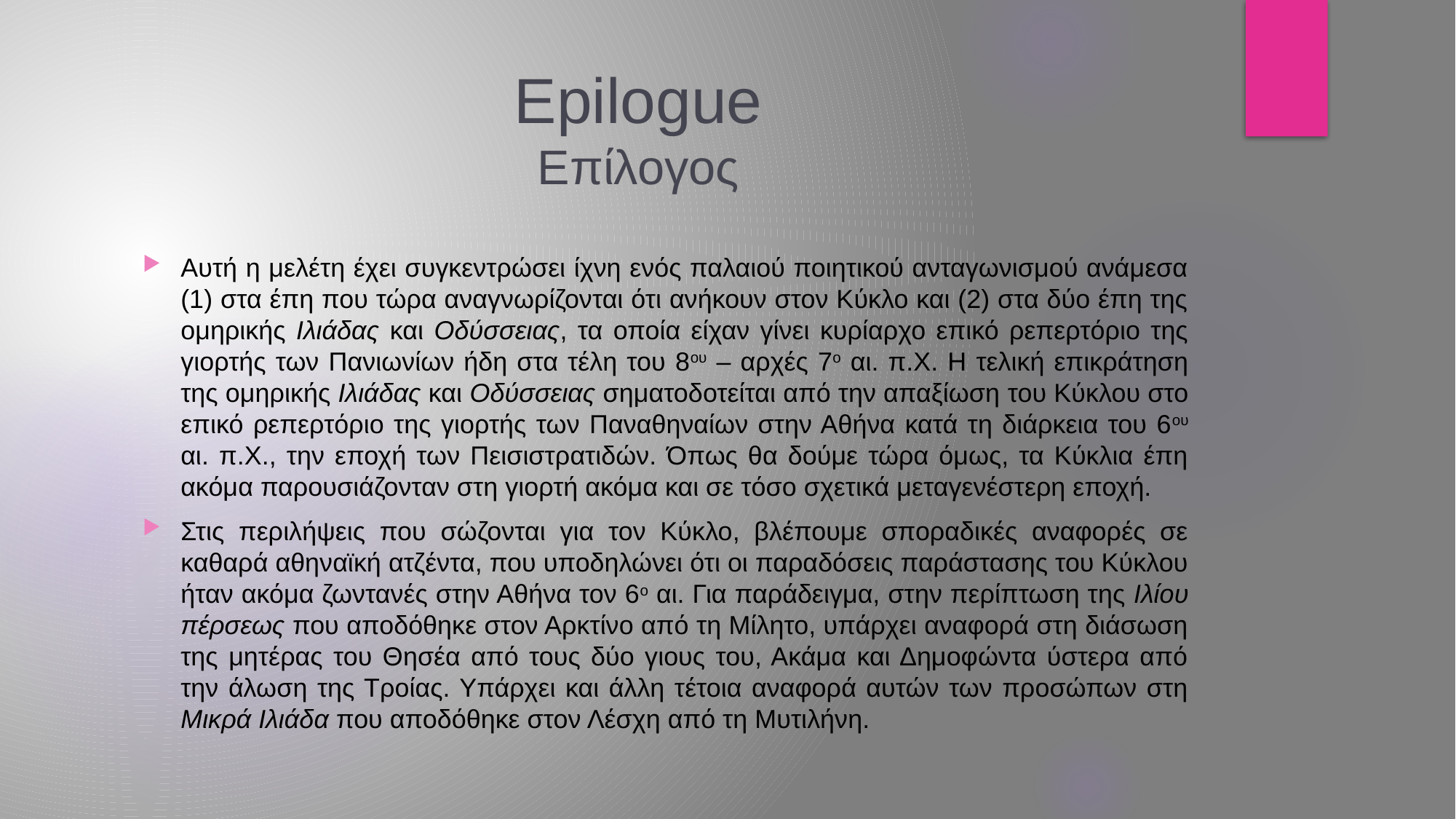

# Epilogue Επίλογος
Αυτή η μελέτη έχει συγκεντρώσει ίχνη ενός παλαιού ποιητικού ανταγωνισμού ανάμεσα (1) στα έπη που τώρα αναγνωρίζονται ότι ανήκουν στον Κύκλο και (2) στα δύο έπη της ομηρικής Ιλιάδας και Οδύσσειας, τα οποία είχαν γίνει κυρίαρχο επικό ρεπερτόριο της γιορτής των Πανιωνίων ήδη στα τέλη του 8ου – αρχές 7ο αι. π.Χ. Η τελική επικράτηση της ομηρικής Ιλιάδας και Οδύσσειας σηματοδοτείται από την απαξίωση του Κύκλου στο επικό ρεπερτόριο της γιορτής των Παναθηναίων στην Αθήνα κατά τη διάρκεια του 6ου αι. π.Χ., την εποχή των Πεισιστρατιδών. Όπως θα δούμε τώρα όμως, τα Κύκλια έπη ακόμα παρουσιάζονταν στη γιορτή ακόμα και σε τόσο σχετικά μεταγενέστερη εποχή.
Στις περιλήψεις που σώζονται για τον Κύκλο, βλέπουμε σποραδικές αναφορές σε καθαρά αθηναϊκή ατζέντα, που υποδηλώνει ότι οι παραδόσεις παράστασης του Κύκλου ήταν ακόμα ζωντανές στην Αθήνα τον 6ο αι. Για παράδειγμα, στην περίπτωση της Ιλίου πέρσεως που αποδόθηκε στον Αρκτίνο από τη Μίλητο, υπάρχει αναφορά στη διάσωση της μητέρας του Θησέα από τους δύο γιους του, Ακάμα και Δημοφώντα ύστερα από την άλωση της Τροίας. Υπάρχει και άλλη τέτοια αναφορά αυτών των προσώπων στη Μικρά Ιλιάδα που αποδόθηκε στον Λέσχη από τη Μυτιλήνη.